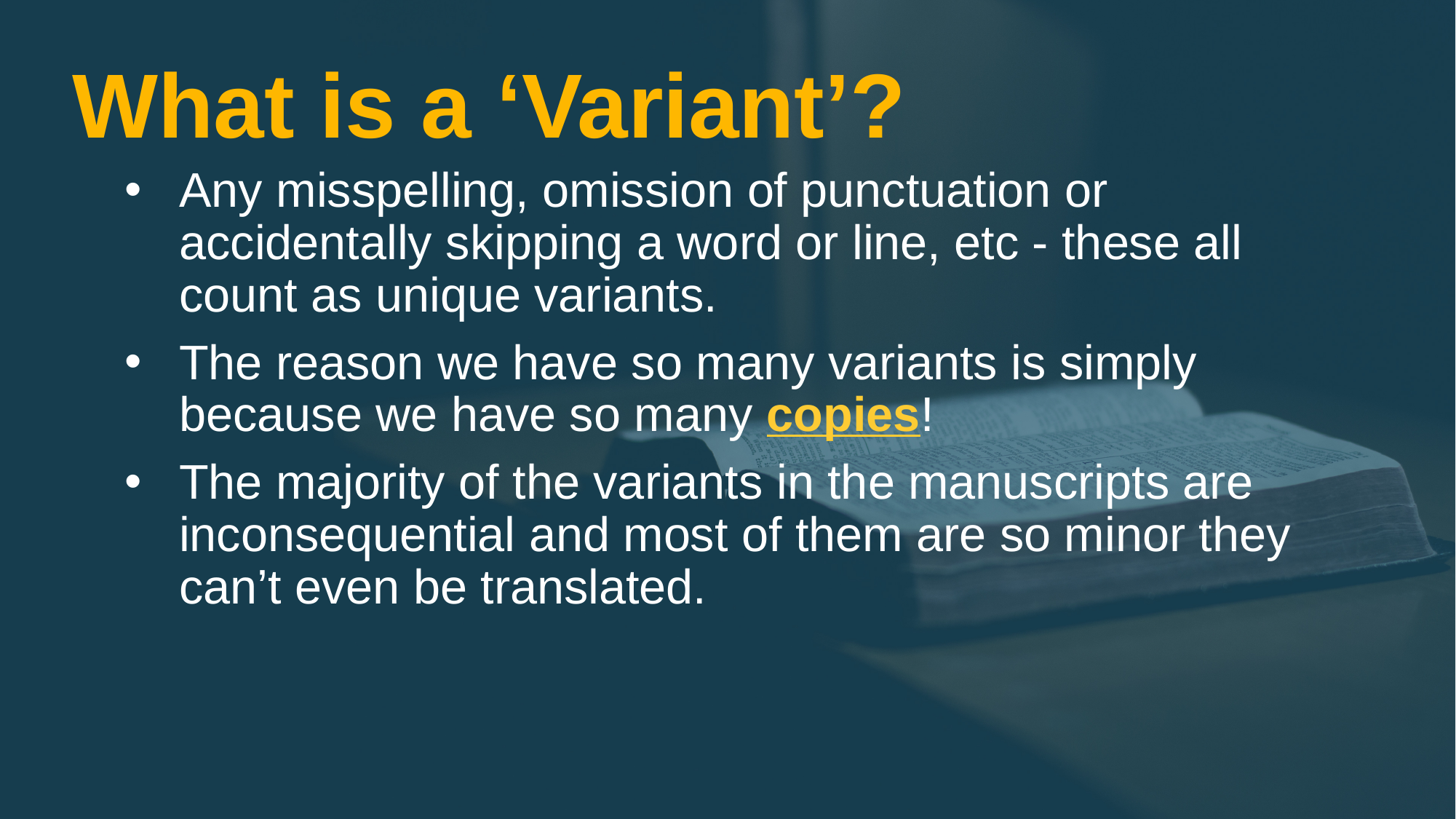

# What is a ‘Variant’?
Any misspelling, omission of punctuation or accidentally skipping a word or line, etc - these all count as unique variants.
The reason we have so many variants is simply because we have so many copies!
The majority of the variants in the manuscripts are inconsequential and most of them are so minor they can’t even be translated.